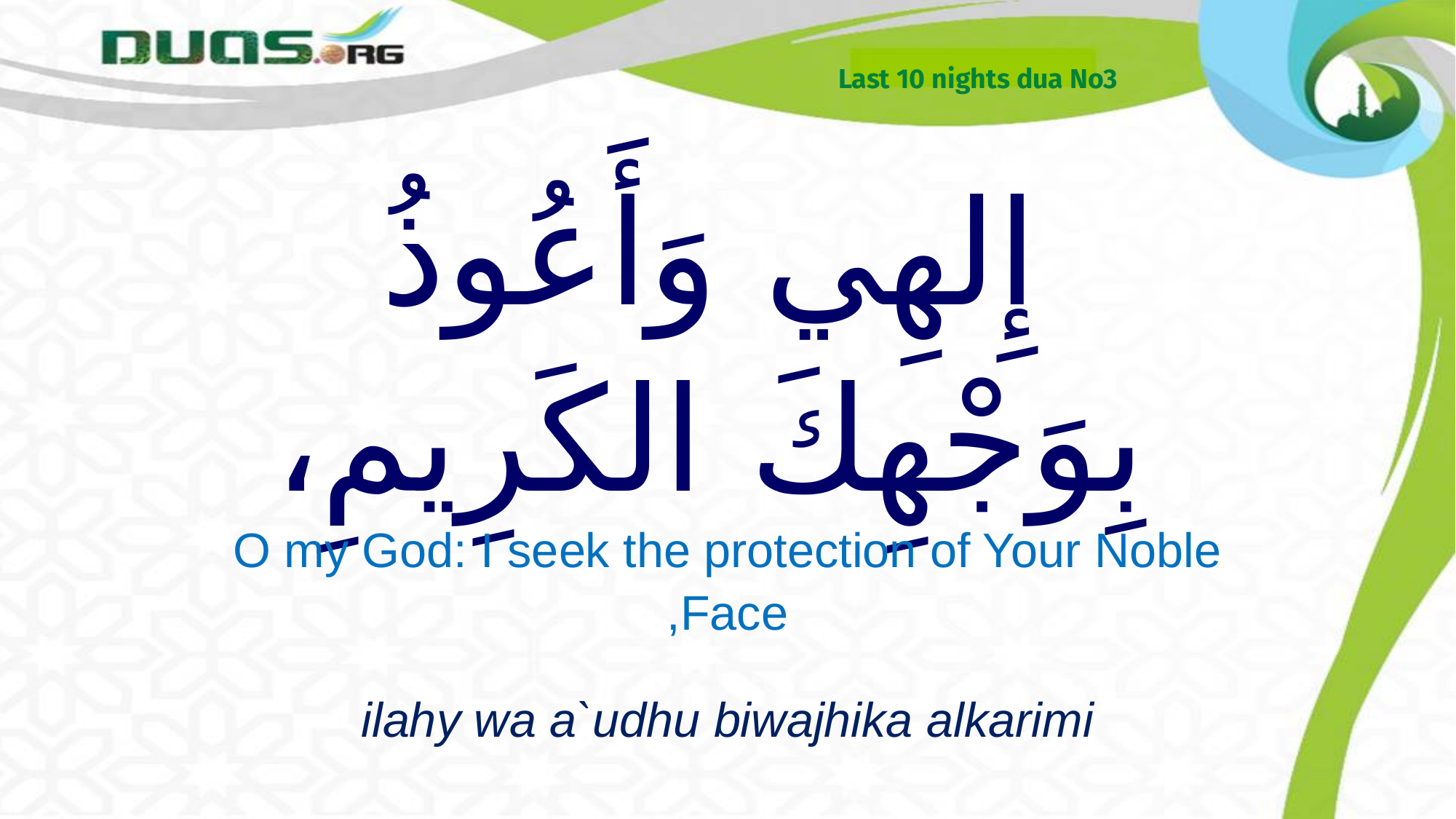

Last 10 nights dua No3
# إِلهِي وَأَعُوذُ بِوَجْهِكَ الكَرِيمِ،
O my God: I seek the protection of Your Noble Face,

ilahy wa a`udhu biwajhika alkarimi